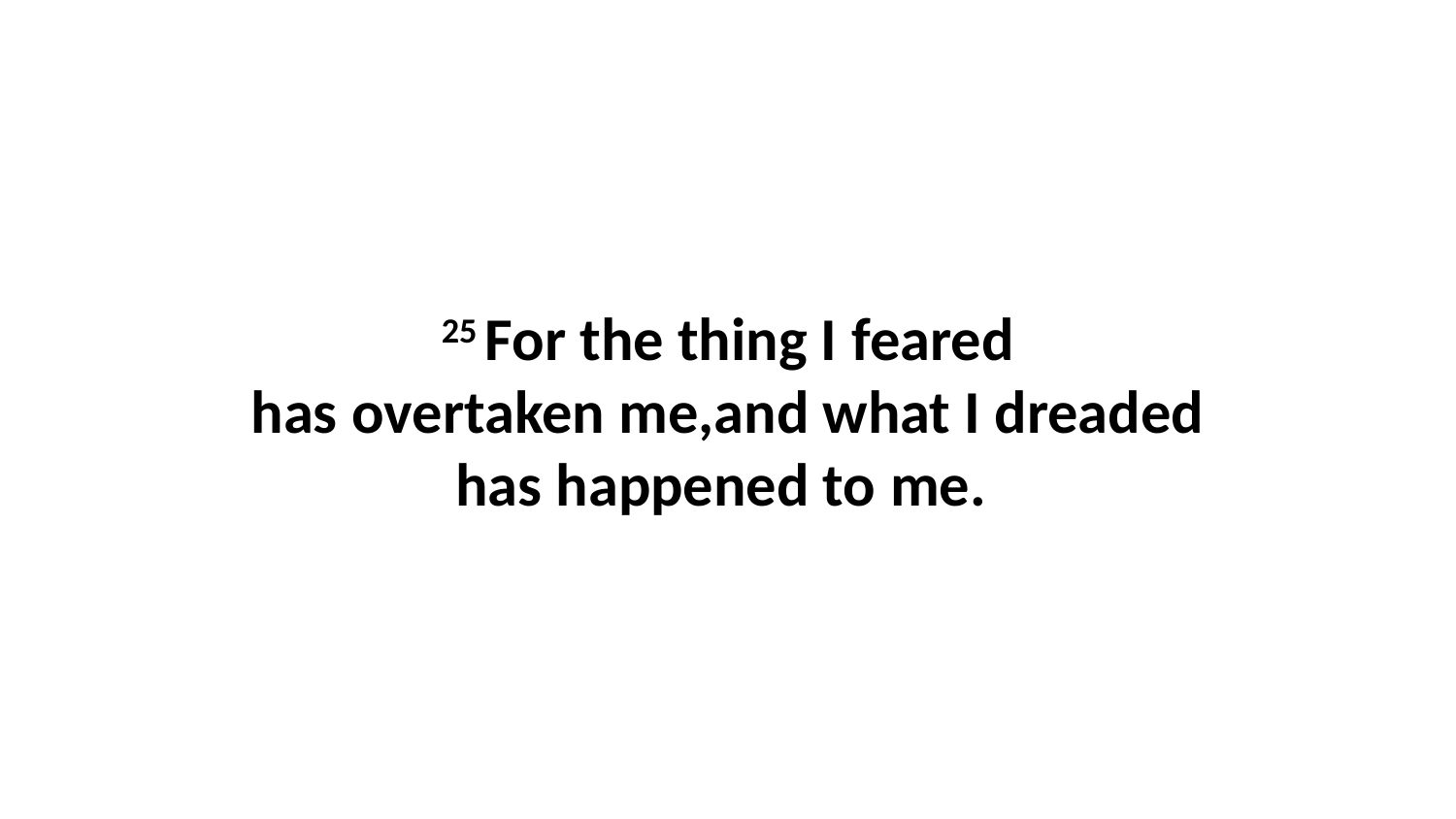

25 For the thing I feared has overtaken me,and what I dreaded has happened to me.